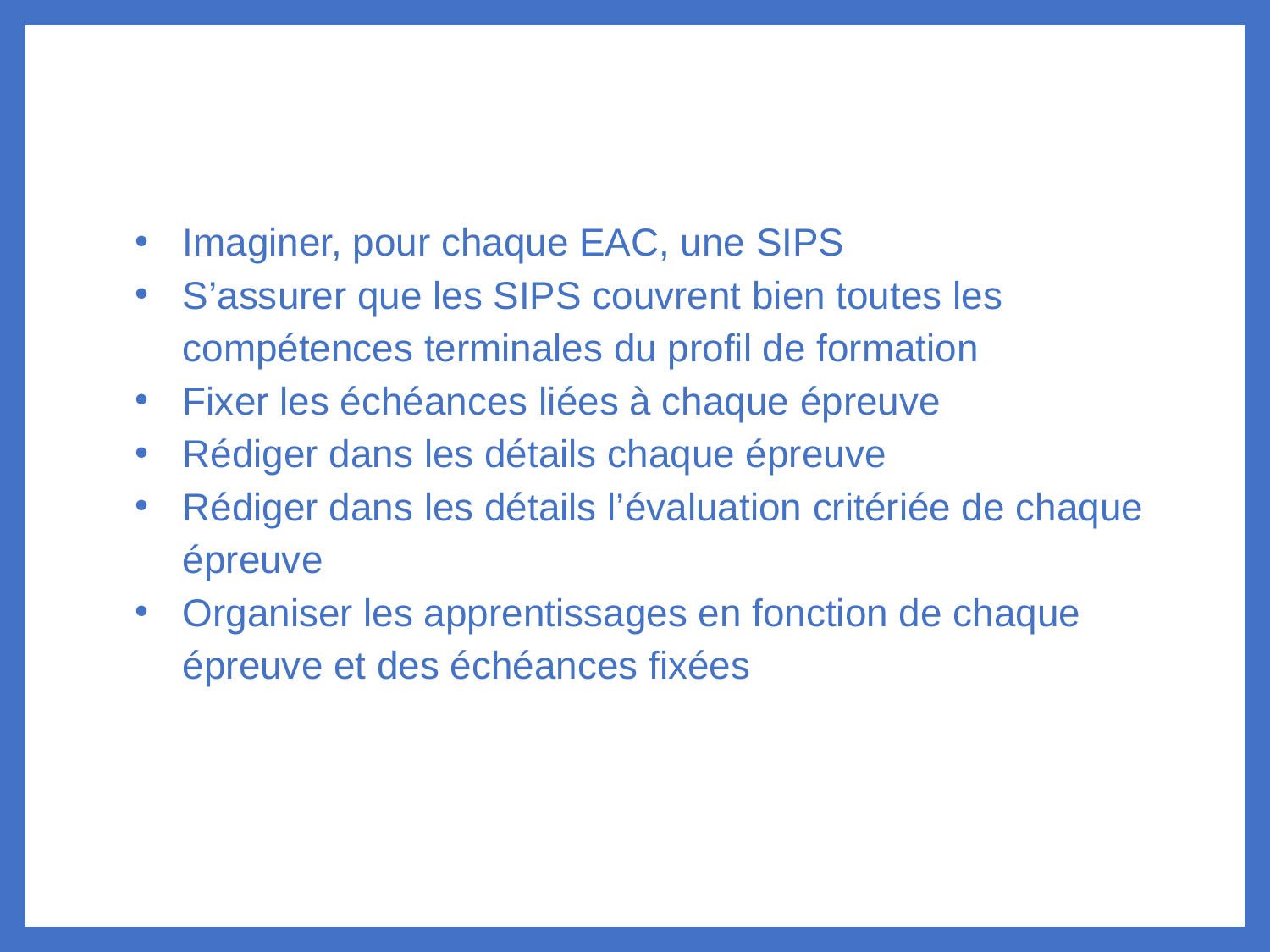

Imaginer, pour chaque EAC, une SIPS
S’assurer que les SIPS couvrent bien toutes les compétences terminales du profil de formation
Fixer les échéances liées à chaque épreuve
Rédiger dans les détails chaque épreuve
Rédiger dans les détails l’évaluation critériée de chaque épreuve
Organiser les apprentissages en fonction de chaque épreuve et des échéances fixées